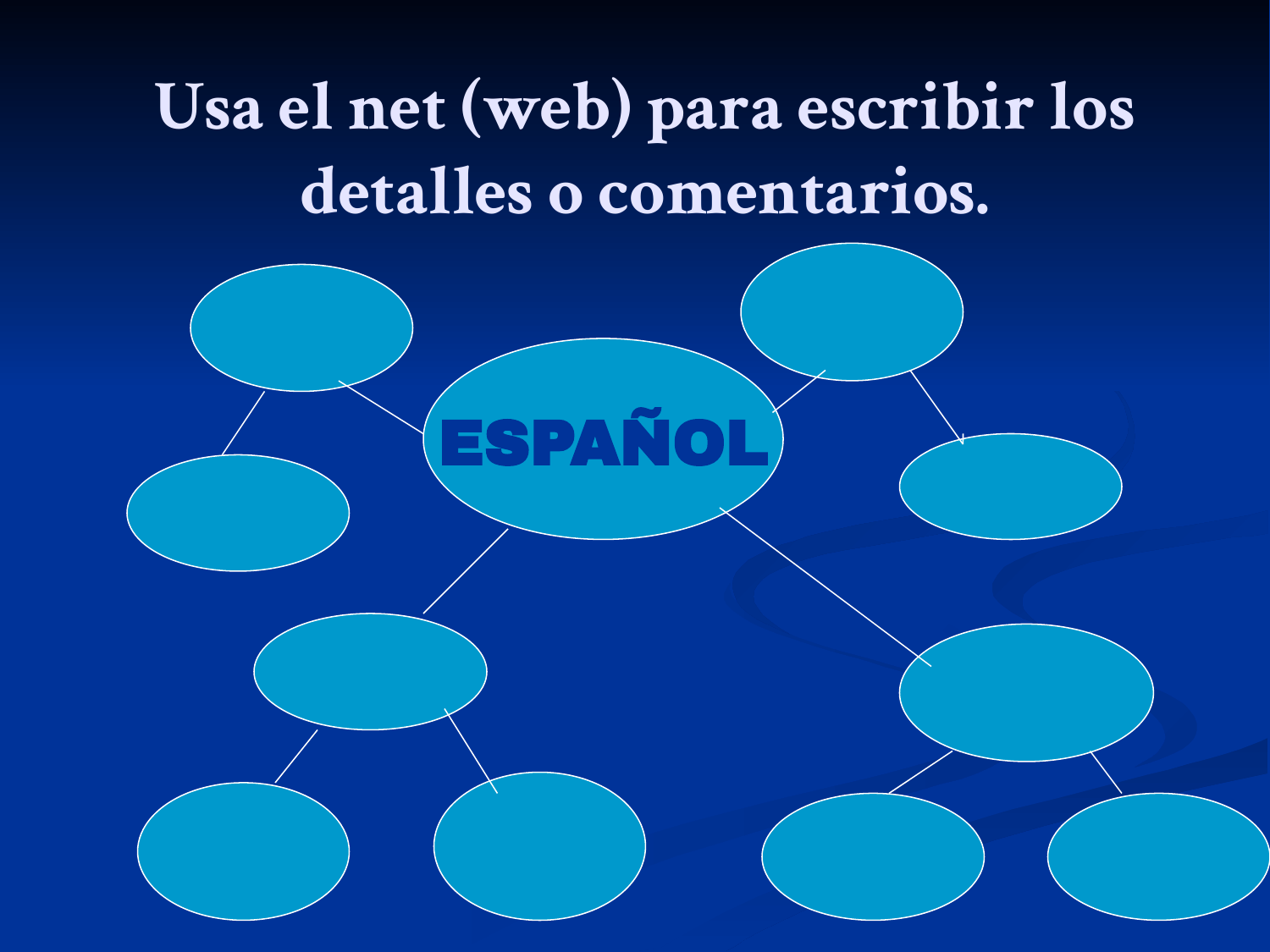

Usa el net (web) para escribir los detalles o comentarios.

ESPAÑOL